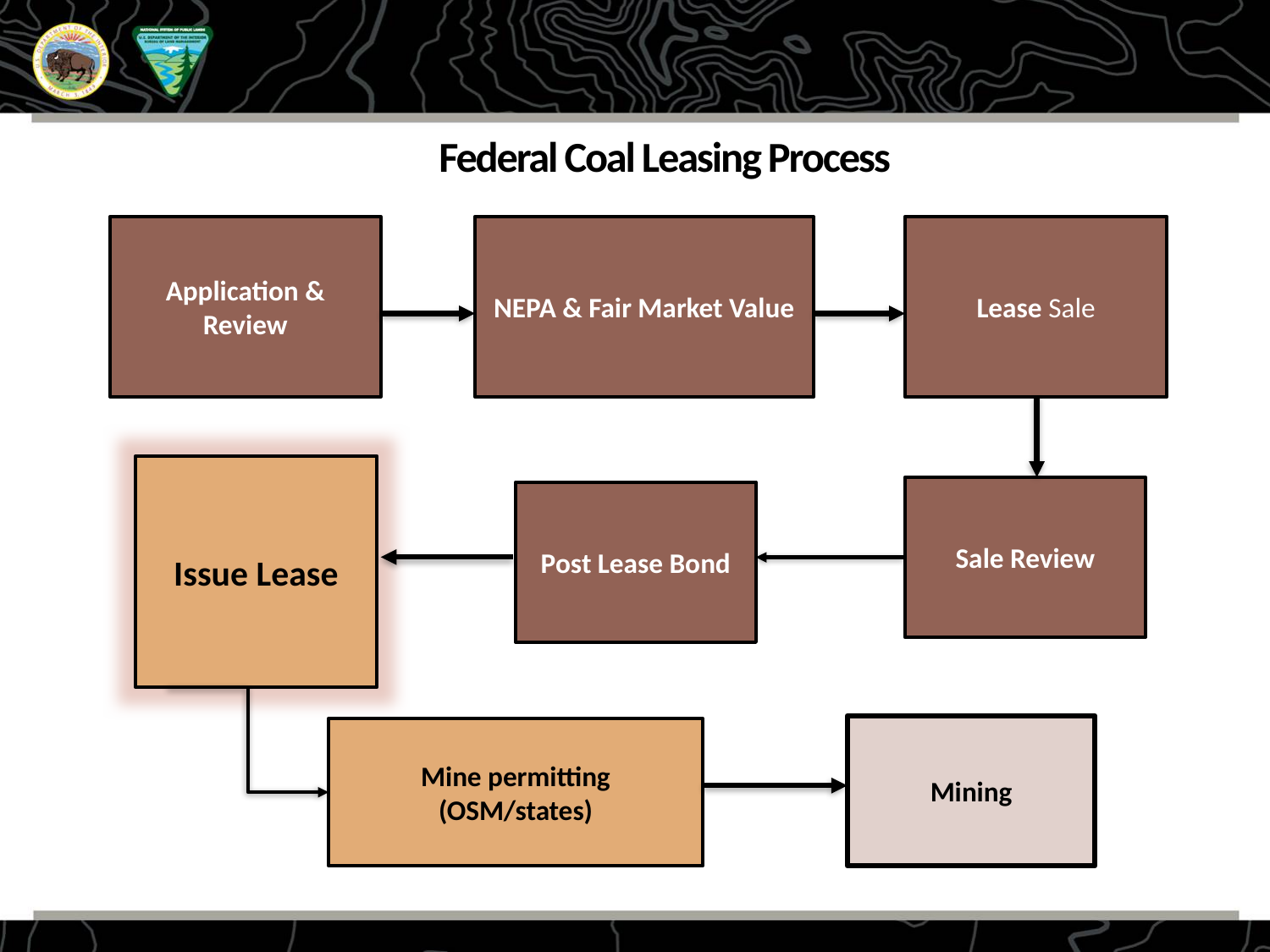

Federal Coal Leasing Process
NEPA & Fair Market Value
Application & Review
Lease Sale
Issue Lease
Sale Review
Post Lease Bond
Mining
Mine permitting (OSM/states)